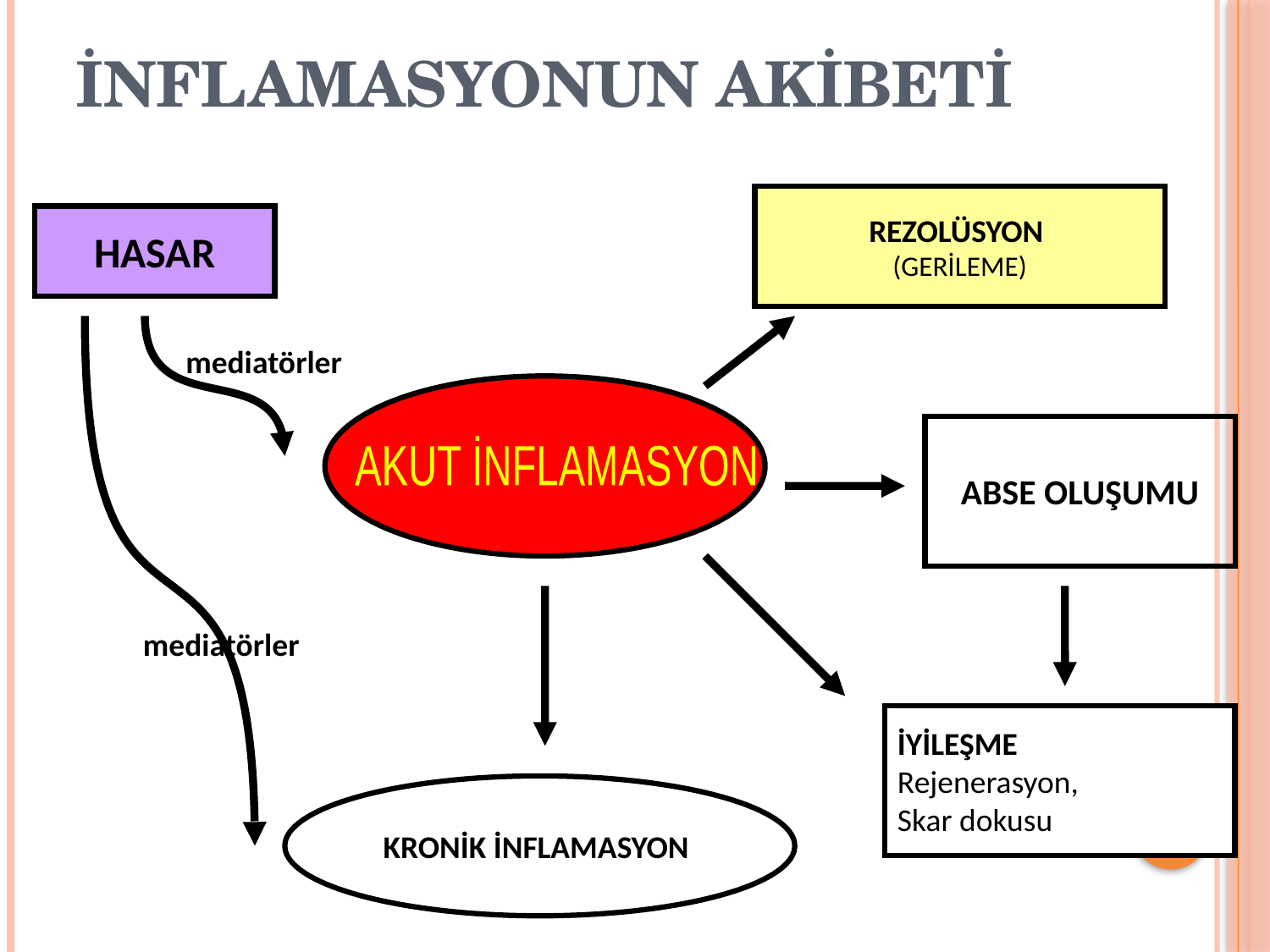

# İNFLAMASYONUN AKİBETİ
REZOLÜSYON
(GERİLEME)
HASAR

mediatörler

ABSE OLUŞUMU
AKUT İNFLAMASYON

mediatörler
İYİLEŞME
Rejenerasyon,
Skar dokusu
KRONİK İNFLAMASYON